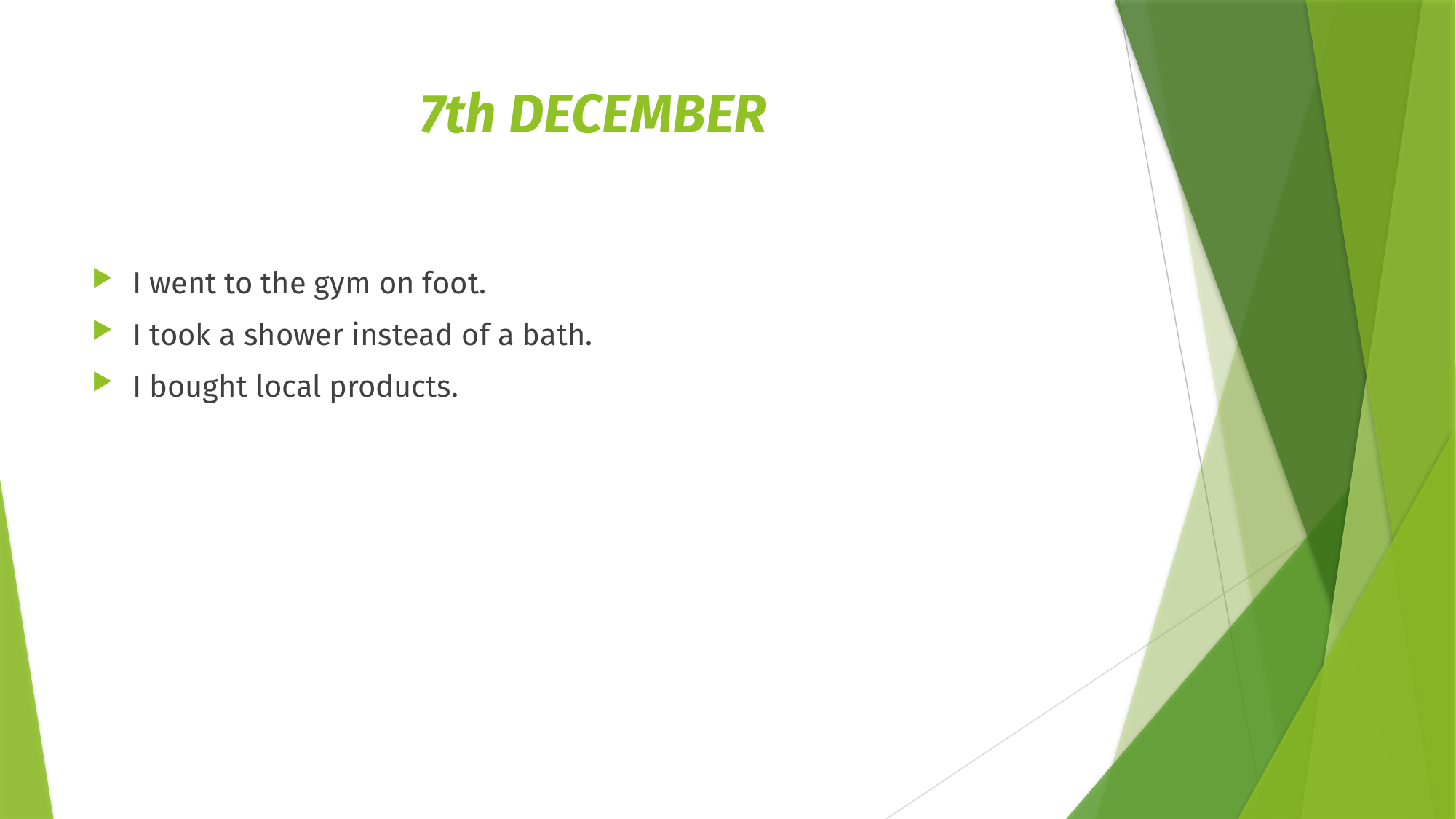

# 7th DECEMBER
I went to the gym on foot.
I took a shower instead of a bath.
I bought local products.